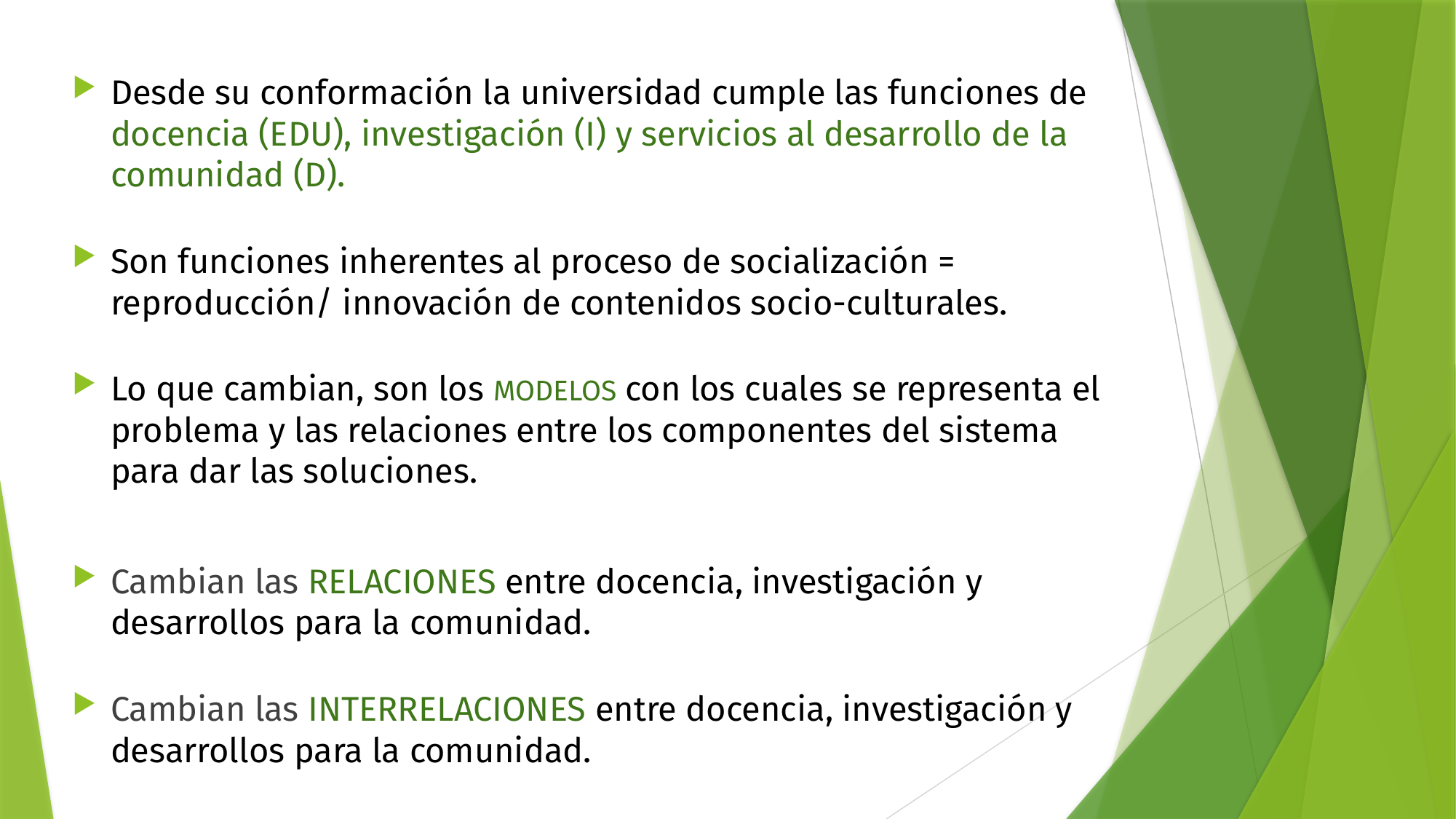

Desde su conformación la universidad cumple las funciones de docencia (EDU), investigación (I) y servicios al desarrollo de la comunidad (D).

Son funciones inherentes al proceso de socialización = reproducción/ innovación de contenidos socio-culturales.

Lo que cambian, son los MODELOS con los cuales se representa el problema y las relaciones entre los componentes del sistema para dar las soluciones.

Cambian las RELACIONES entre docencia, investigación y desarrollos para la comunidad.

Cambian las INTERRELACIONES entre docencia, investigación y desarrollos para la comunidad.